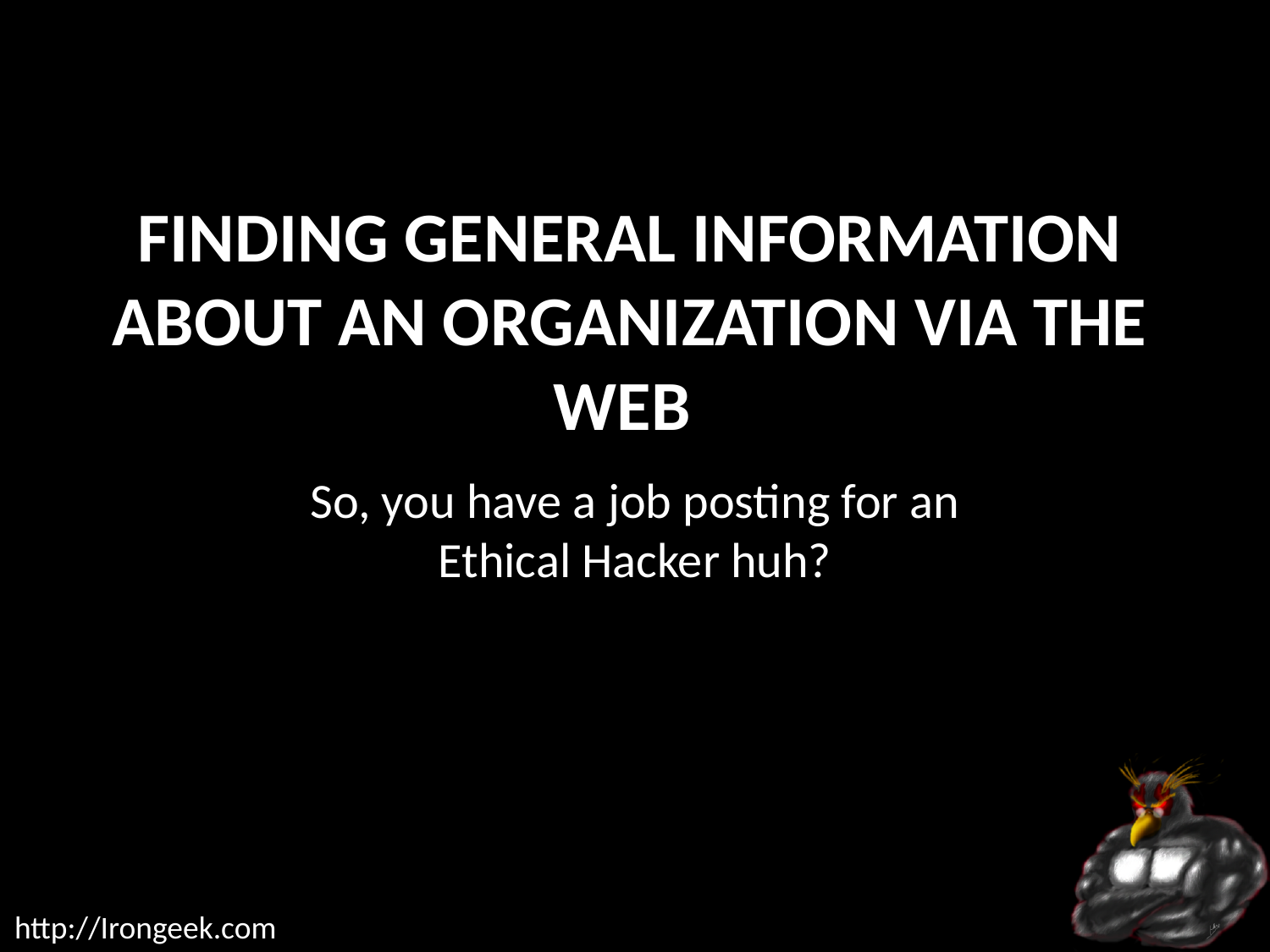

# Finding general Information about an organization via the web
So, you have a job posting for an
Ethical Hacker huh?